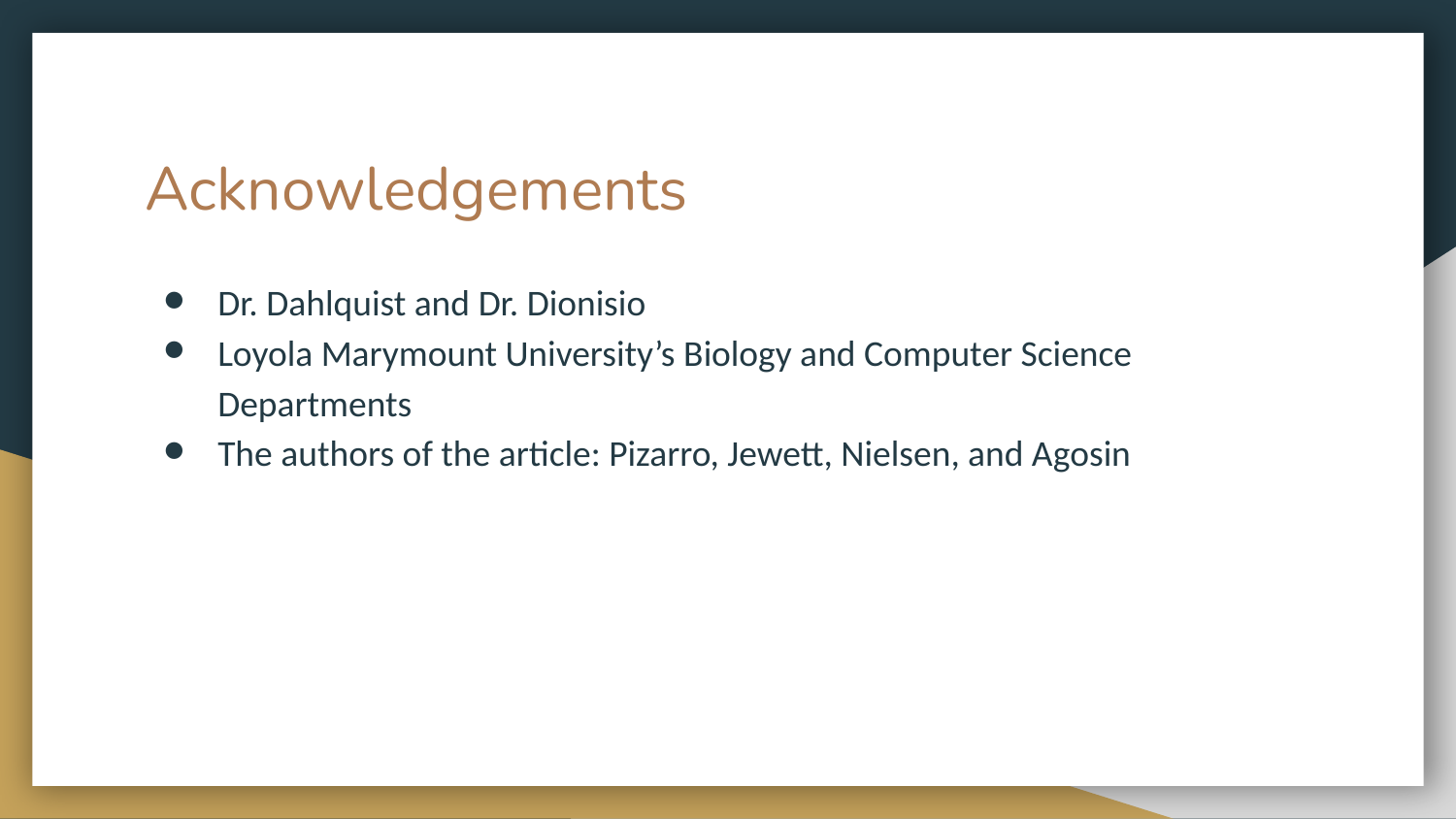

# Acknowledgements
Dr. Dahlquist and Dr. Dionisio
Loyola Marymount University’s Biology and Computer Science Departments
The authors of the article: Pizarro, Jewett, Nielsen, and Agosin